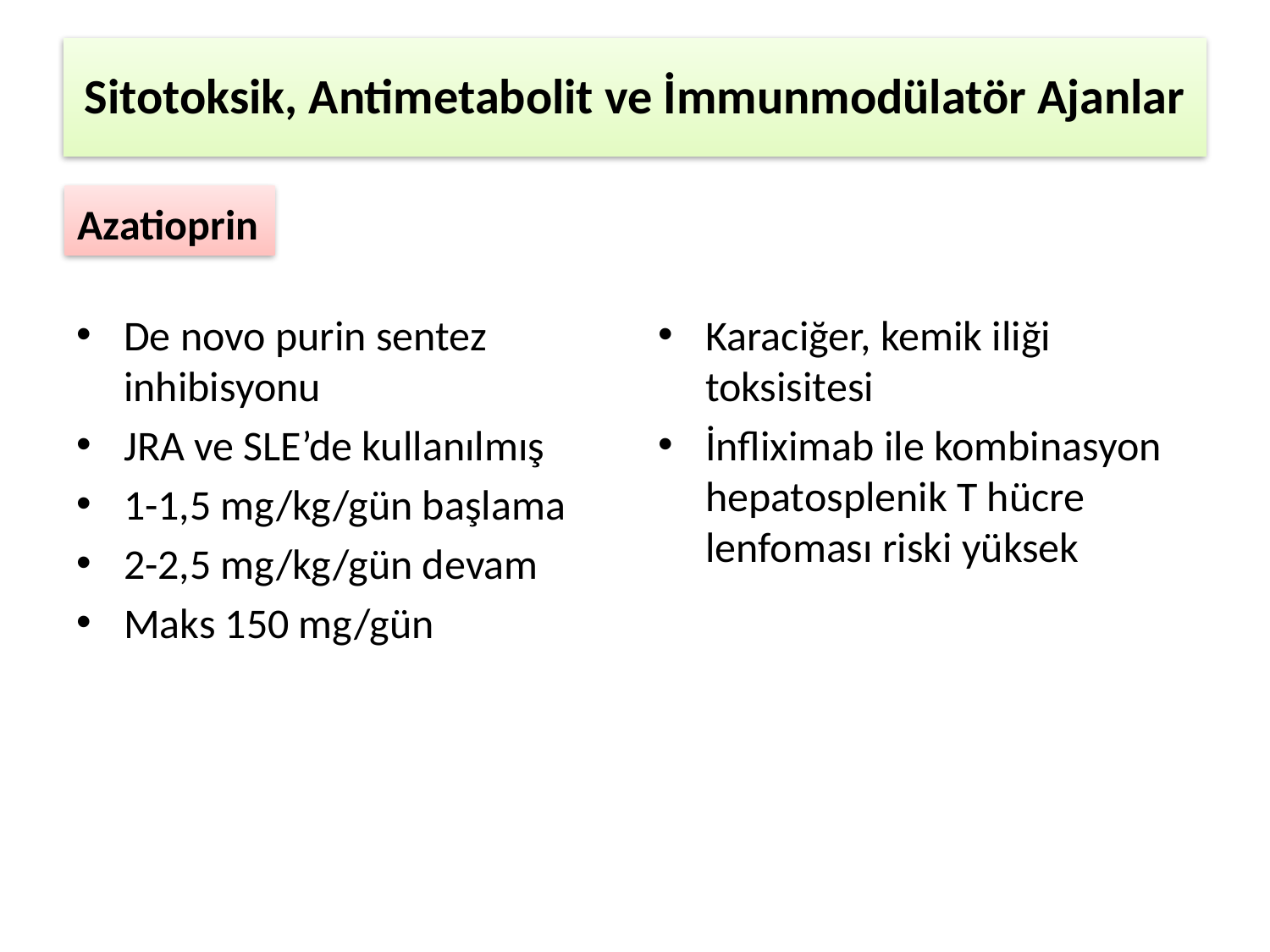

# Sitotoksik, Antimetabolit ve İmmunmodülatör Ajanlar
Azatioprin

De novo purin sentez inhibisyonu
JRA ve SLE’de kullanılmış
1-1,5 mg/kg/gün başlama
2-2,5 mg/kg/gün devam
Maks 150 mg/gün
Karaciğer, kemik iliği toksisitesi
İnfliximab ile kombinasyon hepatosplenik T hücre lenfoması riski yüksek